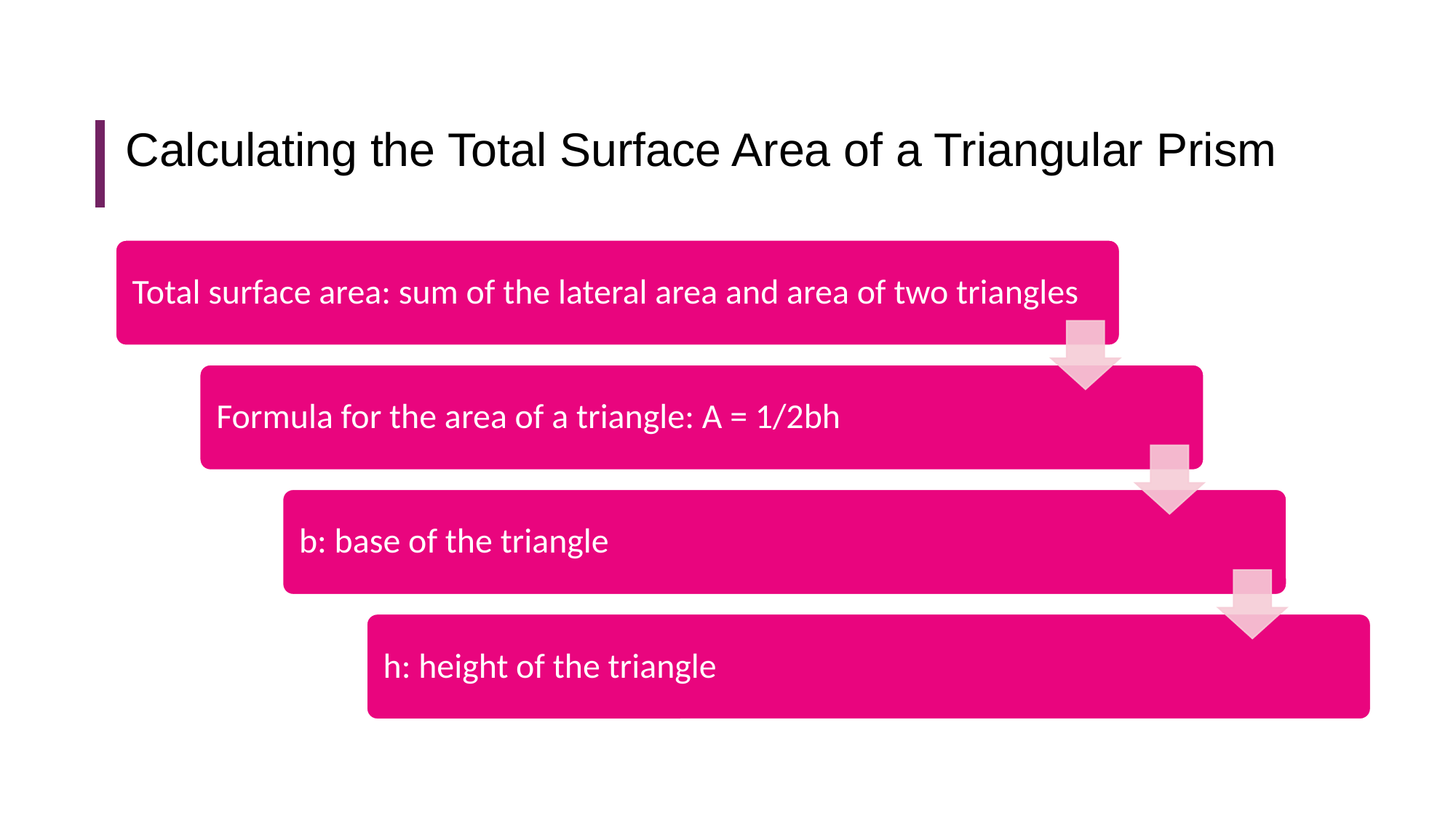

# Calculating the Total Surface Area of a Triangular Prism
Total surface area: sum of the lateral area and area of two triangles
Formula for the area of a triangle: A = 1/2bh
b: base of the triangle
h: height of the triangle